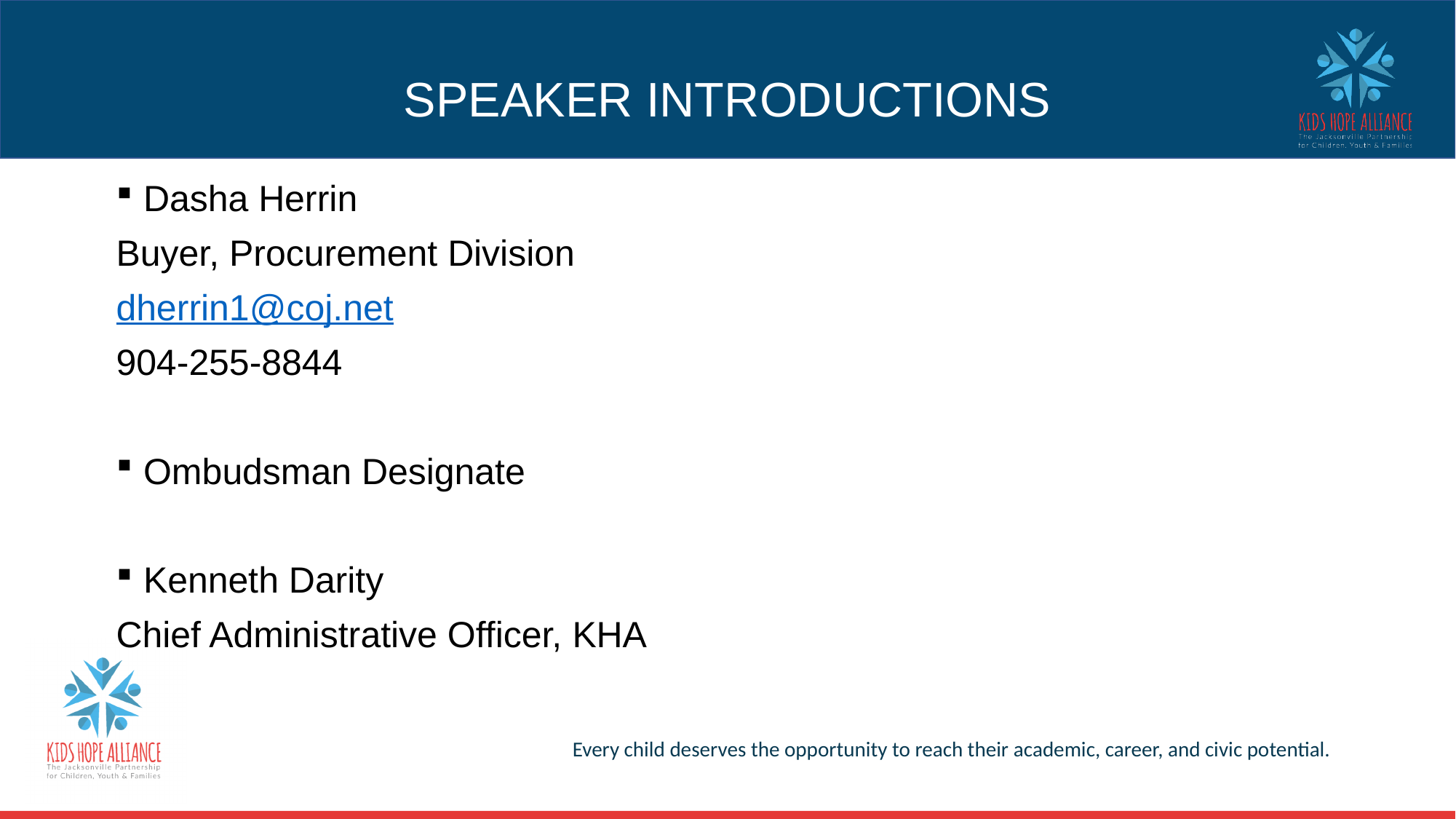

# SPEAKER INTRODUCTIONS
Dasha Herrin
Buyer, Procurement Division
dherrin1@coj.net
904-255-8844

Ombudsman Designate

Kenneth Darity
Chief Administrative Officer, KHA